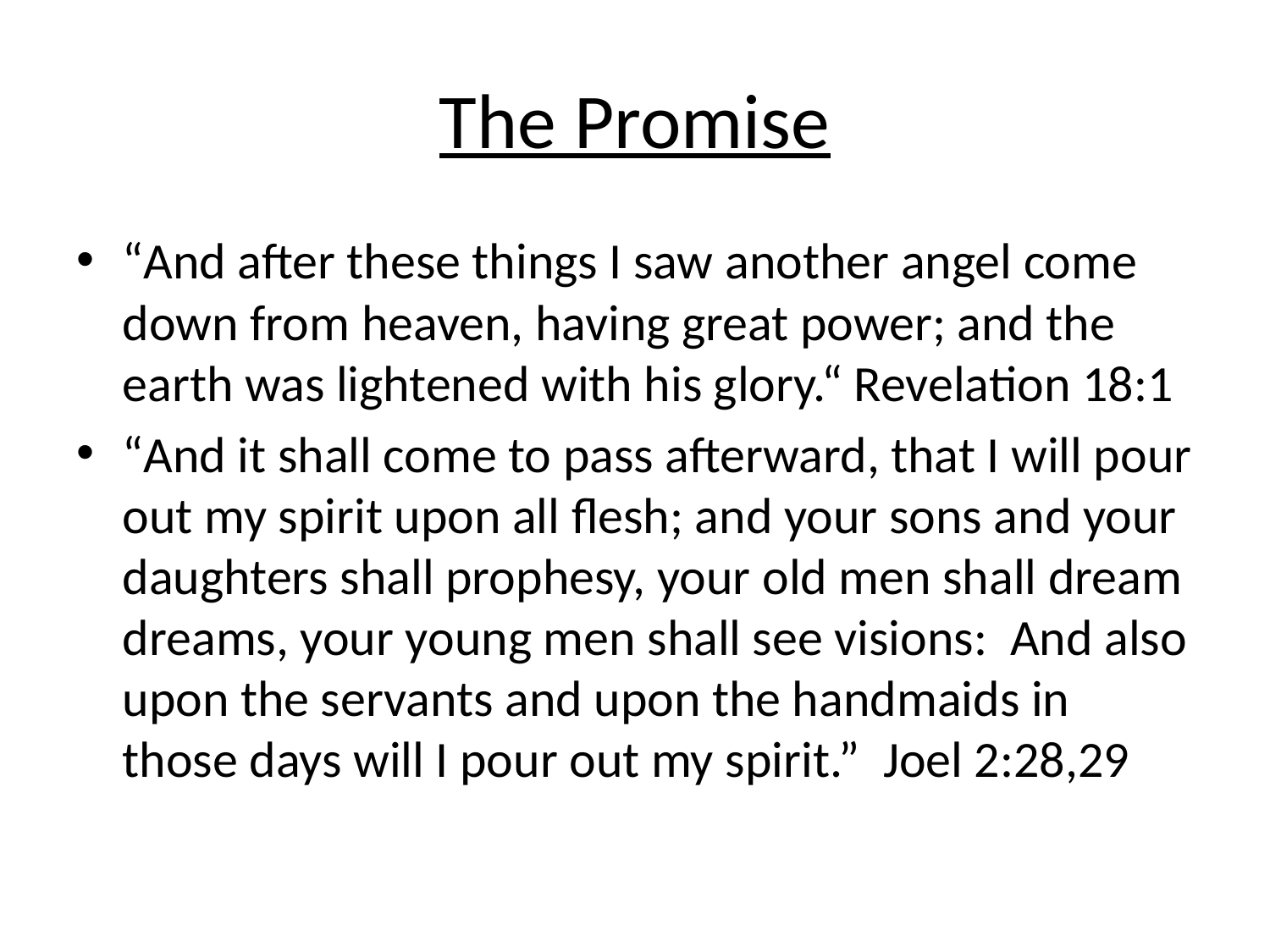

# The Promise
“And after these things I saw another angel come down from heaven, having great power; and the earth was lightened with his glory.“ Revelation 18:1
“And it shall come to pass afterward, that I will pour out my spirit upon all flesh; and your sons and your daughters shall prophesy, your old men shall dream dreams, your young men shall see visions:  And also upon the servants and upon the handmaids in those days will I pour out my spirit.”  Joel 2:28,29